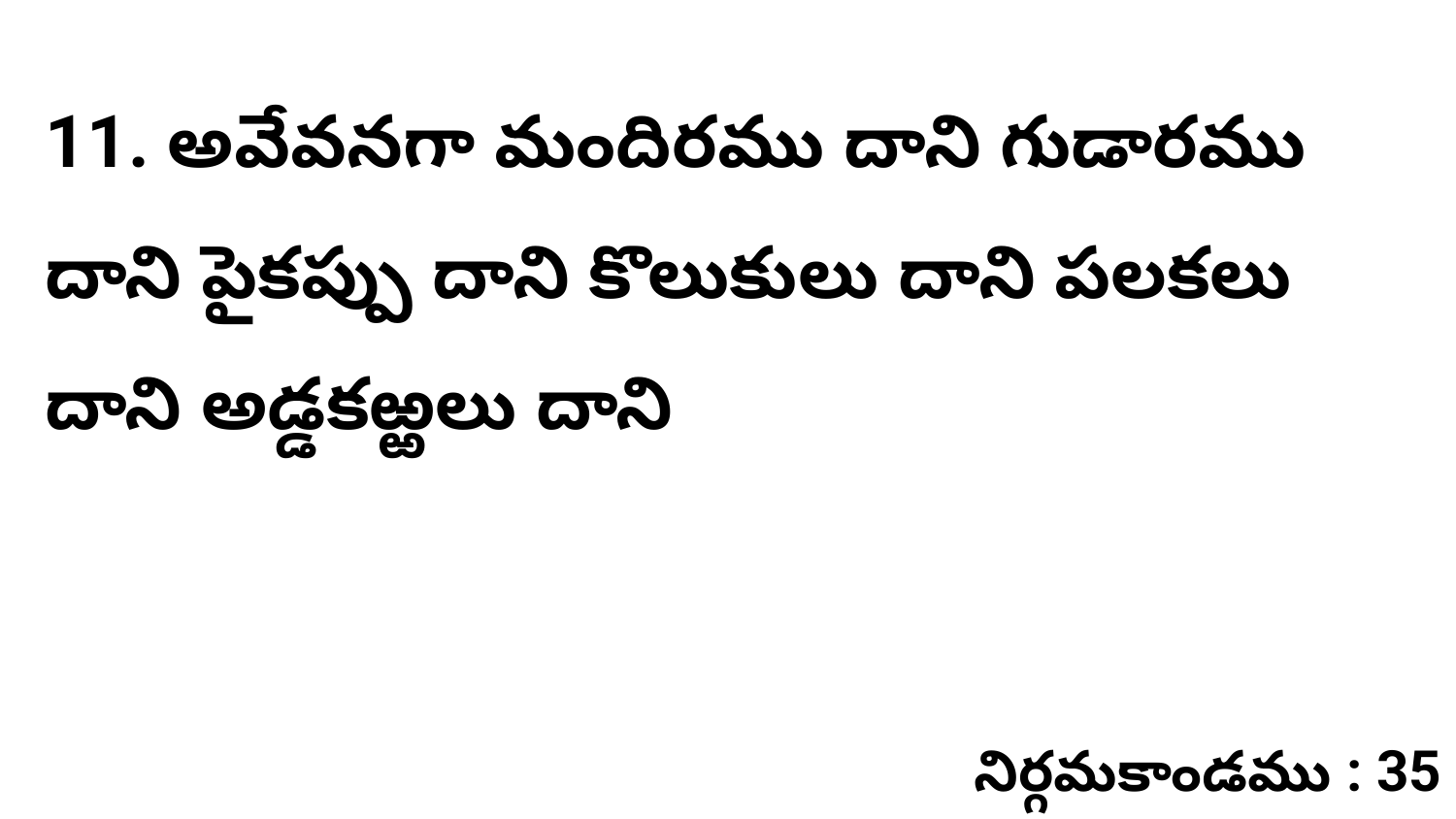

11. అవేవనగా మందిరము దాని గుడారము దాని పైకప్పు దాని కొలుకులు దాని పలకలు దాని అడ్డకఱ్ఱలు దాని
నిర్గమకాండము : 35